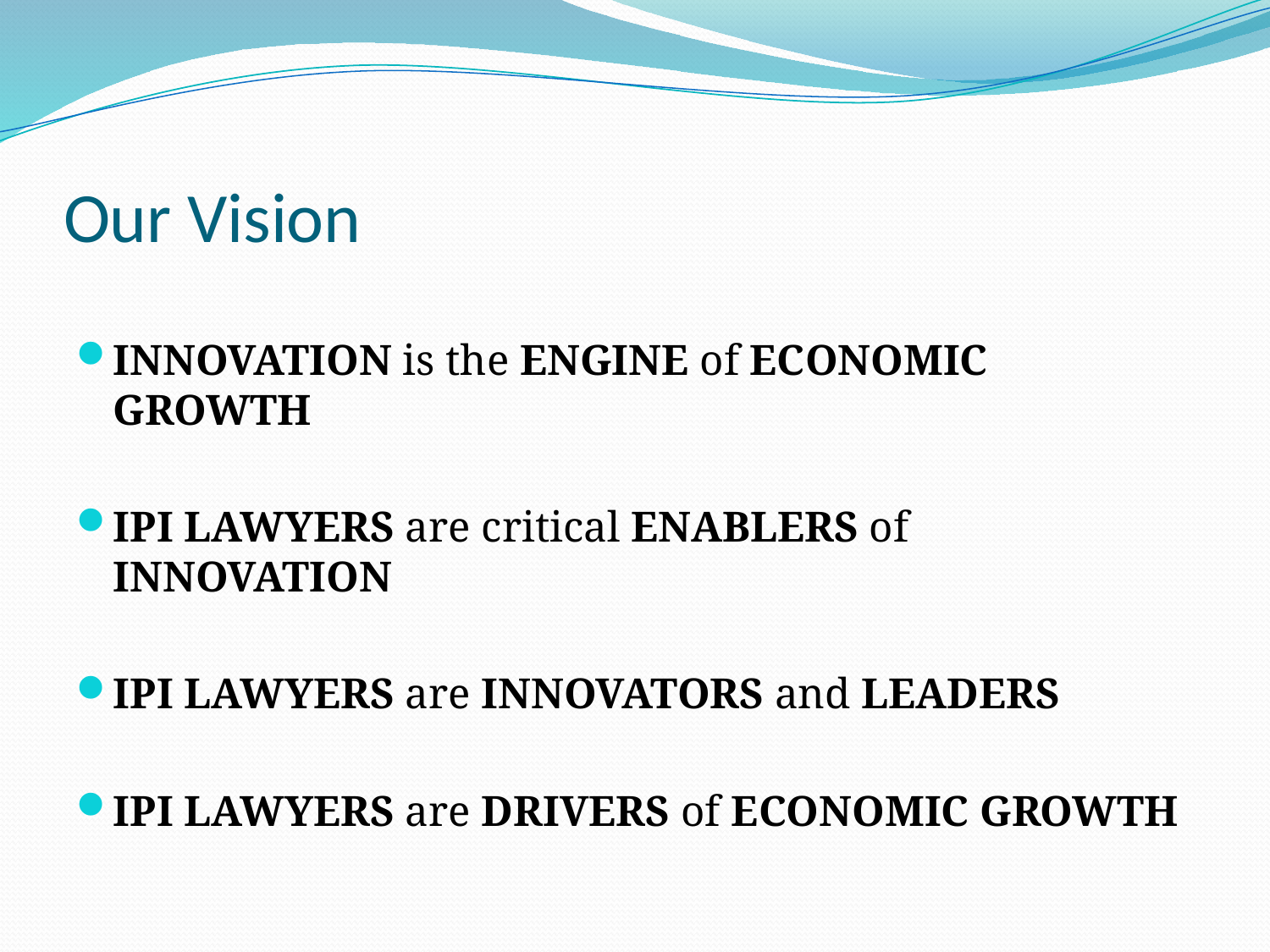

# Our Vision

INNOVATION is the ENGINE of ECONOMIC GROWTH

IPI LAWYERS are critical ENABLERS of INNOVATION

IPI LAWYERS are INNOVATORS and LEADERS

IPI LAWYERS are DRIVERS of ECONOMIC GROWTH